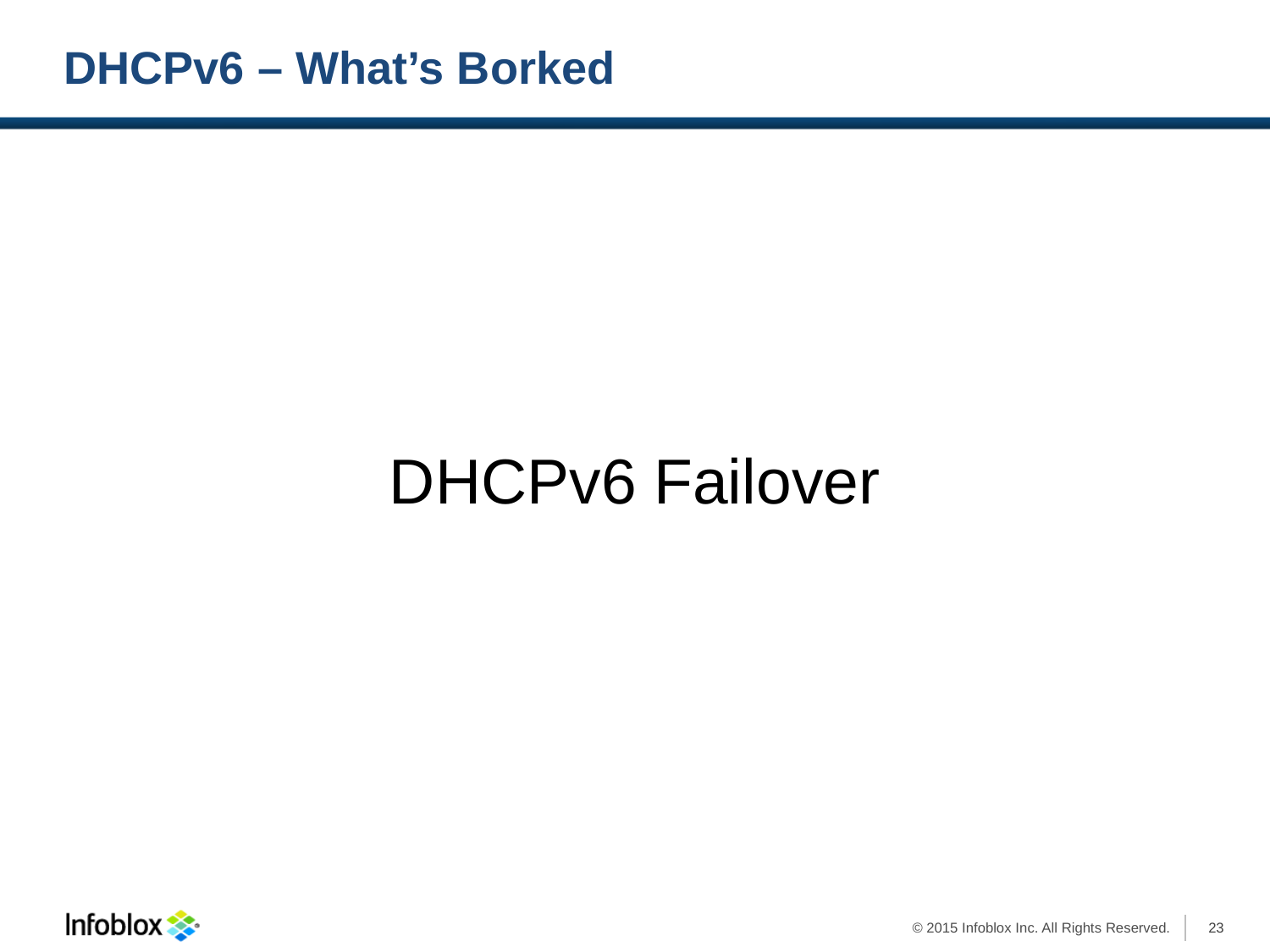

# DHCPv6 – What’s Borked
DHCPv6 Failover
23